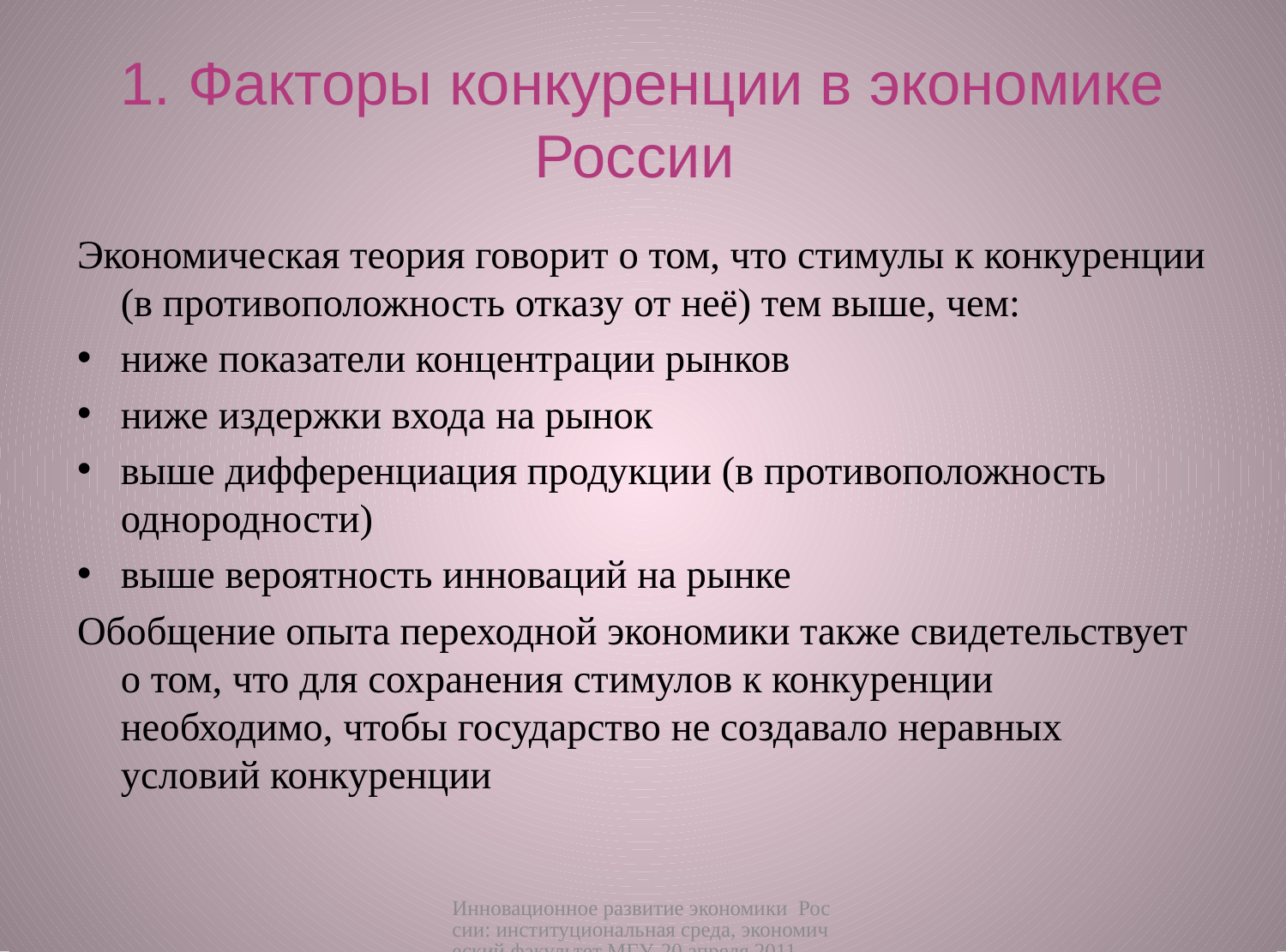

# 1. Факторы конкуренции в экономике России
Экономическая теория говорит о том, что стимулы к конкуренции (в противоположность отказу от неё) тем выше, чем:
ниже показатели концентрации рынков
ниже издержки входа на рынок
выше дифференциация продукции (в противоположность однородности)
выше вероятность инноваций на рынке
Обобщение опыта переходной экономики также свидетельствует о том, что для сохранения стимулов к конкуренции необходимо, чтобы государство не создавало неравных условий конкуренции
Инновационное развитие экономики  России: институциональная среда, экономический факультет МГУ, 20 апреля 2011